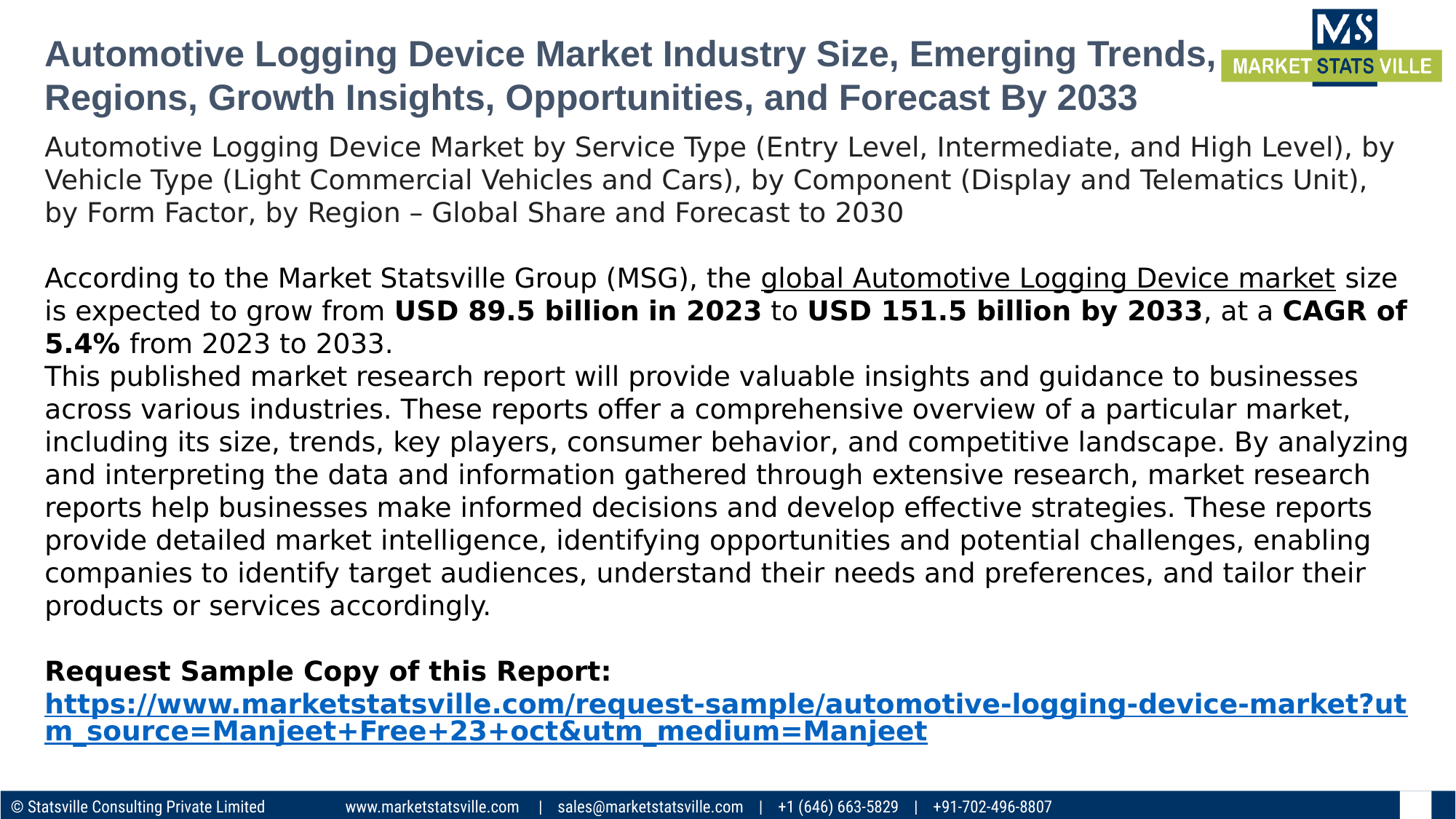

Automotive Logging Device Market Industry Size, Emerging Trends, Regions, Growth Insights, Opportunities, and Forecast By 2033
Automotive Logging Device Market by Service Type (Entry Level, Intermediate, and High Level), by Vehicle Type (Light Commercial Vehicles and Cars), by Component (Display and Telematics Unit), by Form Factor, by Region – Global Share and Forecast to 2030

According to the Market Statsville Group (MSG), the global Automotive Logging Device market size is expected to grow from USD 89.5 billion in 2023 to USD 151.5 billion by 2033, at a CAGR of 5.4% from 2023 to 2033.
This published market research report will provide valuable insights and guidance to businesses across various industries. These reports offer a comprehensive overview of a particular market, including its size, trends, key players, consumer behavior, and competitive landscape. By analyzing and interpreting the data and information gathered through extensive research, market research reports help businesses make informed decisions and develop effective strategies. These reports provide detailed market intelligence, identifying opportunities and potential challenges, enabling companies to identify target audiences, understand their needs and preferences, and tailor their products or services accordingly.

Request Sample Copy of this Report:  https://www.marketstatsville.com/request-sample/automotive-logging-device-market?utm_source=Manjeet+Free+23+oct&utm_medium=Manjeet